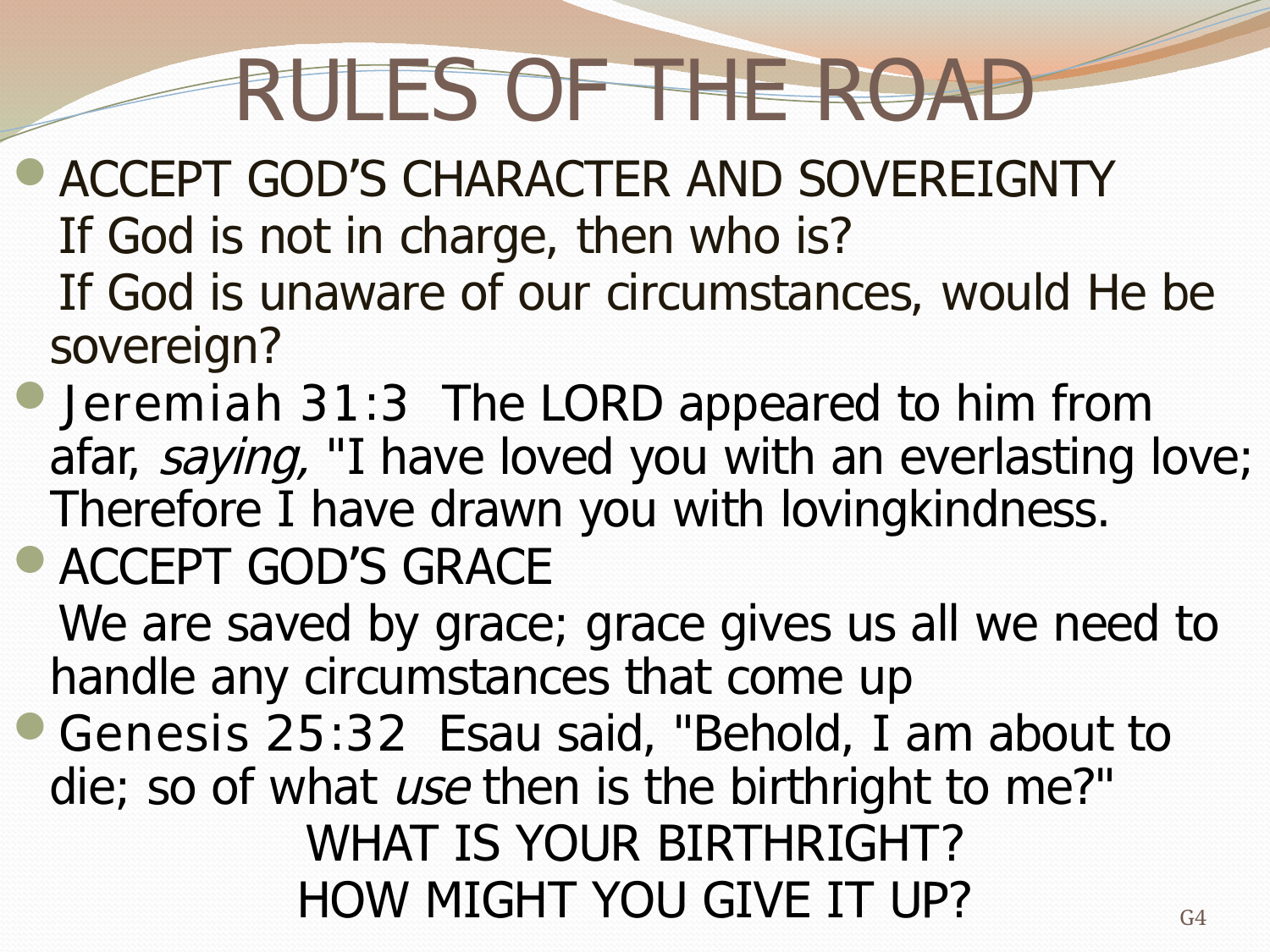

# RULES OF THE ROAD
ACCEPT GOD’S CHARACTER AND SOVEREIGNTY
   If God is not in charge, then who is?
   If God is unaware of our circumstances, would He be sovereign?
Jeremiah 31:3  The LORD appeared to him from afar, saying, "I have loved you with an everlasting love; Therefore I have drawn you with lovingkindness.
ACCEPT GOD’S GRACE
   We are saved by grace; grace gives us all we need to handle any circumstances that come up
Genesis 25:32  Esau said, "Behold, I am about to die; so of what use then is the birthright to me?"
WHAT IS YOUR BIRTHRIGHT?
HOW MIGHT YOU GIVE IT UP?

G4